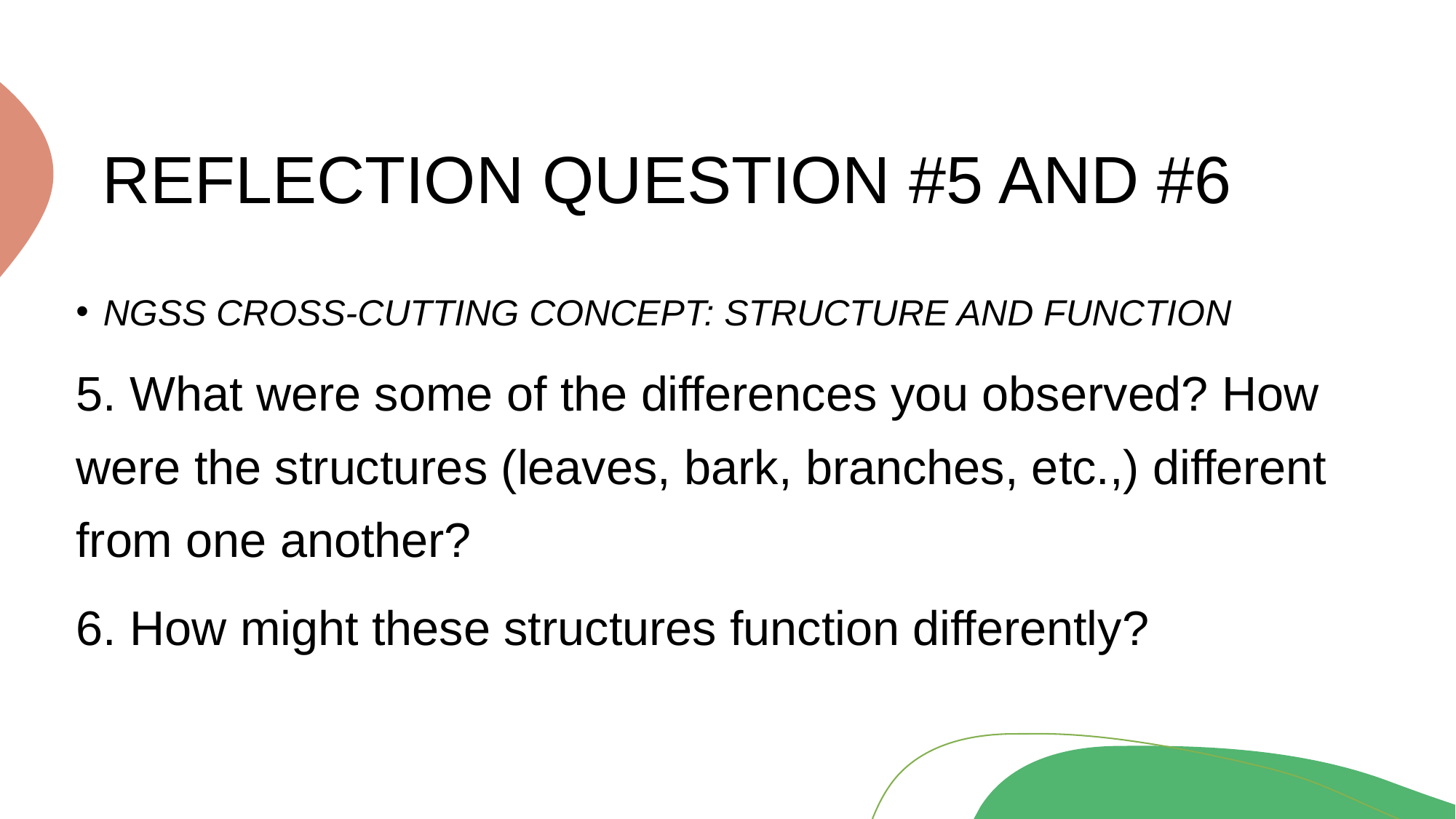

# REFLECTION QUESTION #5 AND #6
NGSS CROSS-CUTTING CONCEPT: STRUCTURE AND FUNCTION
5. What were some of the differences you observed? How were the structures (leaves, bark, branches, etc.,) different from one another?
6. How might these structures function differently?